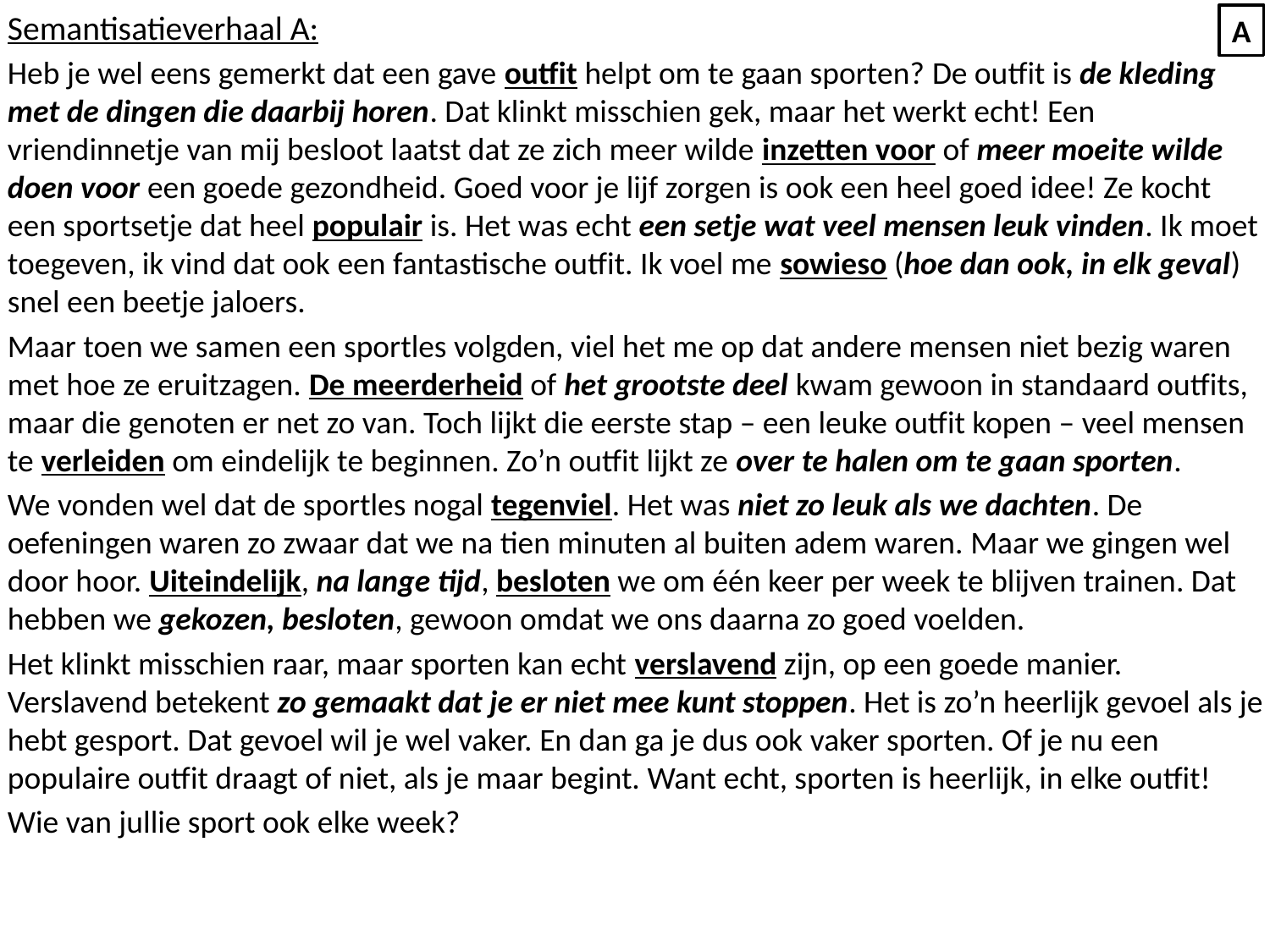

Semantisatieverhaal A:
Heb je wel eens gemerkt dat een gave outfit helpt om te gaan sporten? De outfit is de kleding met de dingen die daarbij horen. Dat klinkt misschien gek, maar het werkt echt! Een vriendinnetje van mij besloot laatst dat ze zich meer wilde inzetten voor of meer moeite wilde doen voor een goede gezondheid. Goed voor je lijf zorgen is ook een heel goed idee! Ze kocht een sportsetje dat heel populair is. Het was echt een setje wat veel mensen leuk vinden. Ik moet toegeven, ik vind dat ook een fantastische outfit. Ik voel me sowieso (hoe dan ook, in elk geval) snel een beetje jaloers.
Maar toen we samen een sportles volgden, viel het me op dat andere mensen niet bezig waren met hoe ze eruitzagen. De meerderheid of het grootste deel kwam gewoon in standaard outfits, maar die genoten er net zo van. Toch lijkt die eerste stap – een leuke outfit kopen – veel mensen te verleiden om eindelijk te beginnen. Zo’n outfit lijkt ze over te halen om te gaan sporten.
We vonden wel dat de sportles nogal tegenviel. Het was niet zo leuk als we dachten. De oefeningen waren zo zwaar dat we na tien minuten al buiten adem waren. Maar we gingen wel door hoor. Uiteindelijk, na lange tijd, besloten we om één keer per week te blijven trainen. Dat hebben we gekozen, besloten, gewoon omdat we ons daarna zo goed voelden.
Het klinkt misschien raar, maar sporten kan echt verslavend zijn, op een goede manier. Verslavend betekent zo gemaakt dat je er niet mee kunt stoppen. Het is zo’n heerlijk gevoel als je hebt gesport. Dat gevoel wil je wel vaker. En dan ga je dus ook vaker sporten. Of je nu een populaire outfit draagt of niet, als je maar begint. Want echt, sporten is heerlijk, in elke outfit!
Wie van jullie sport ook elke week?
A